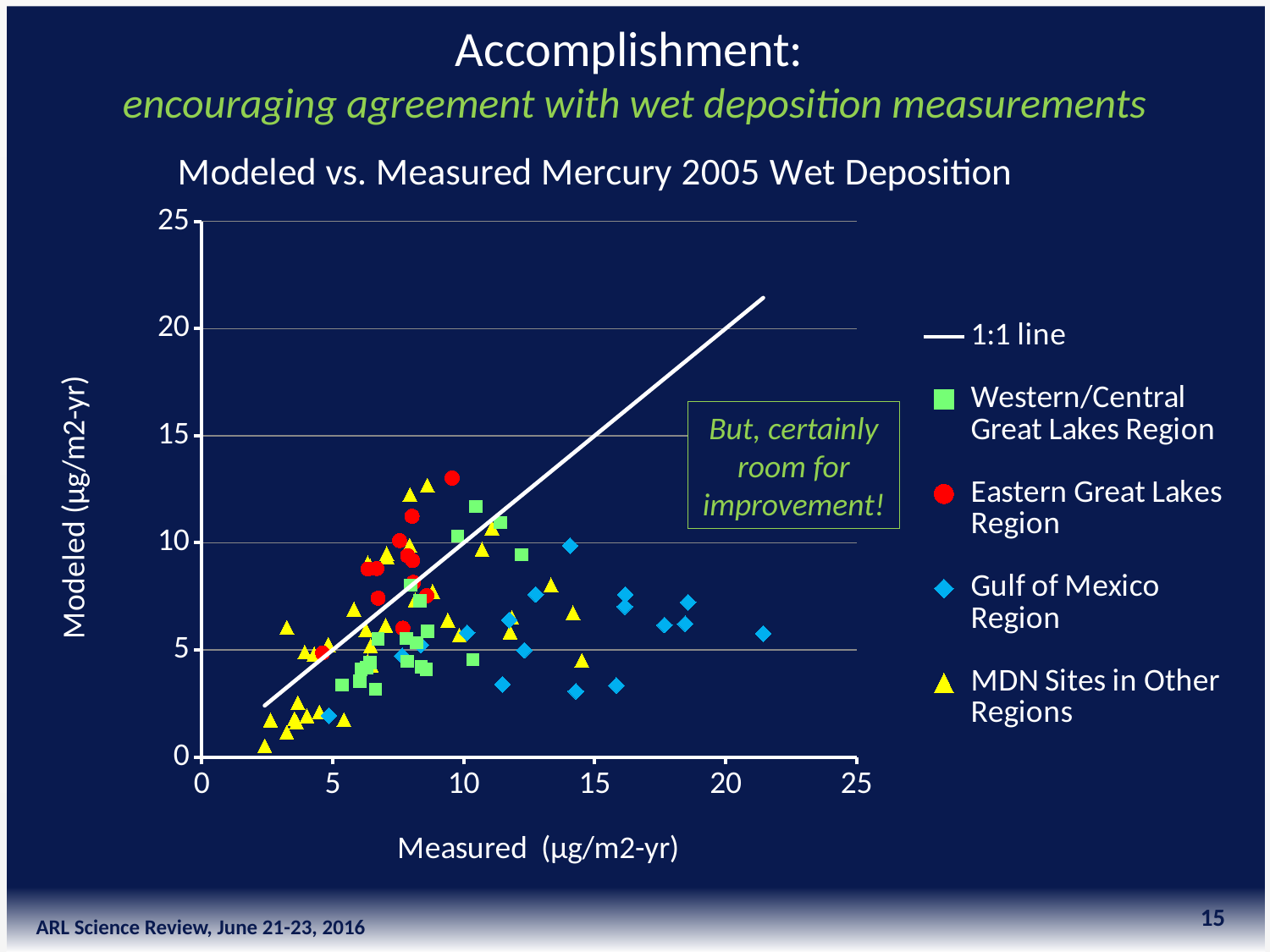

Accomplishment:
encouraging agreement with wet deposition measurements

### Chart: Modeled vs. Measured Mercury 2005 Wet Deposition

| Category |  |  |  |  |  |
|---|---|---|---|---|---|
But, certainly room for improvement!
15
ARL Science Review, June 21-23, 2016